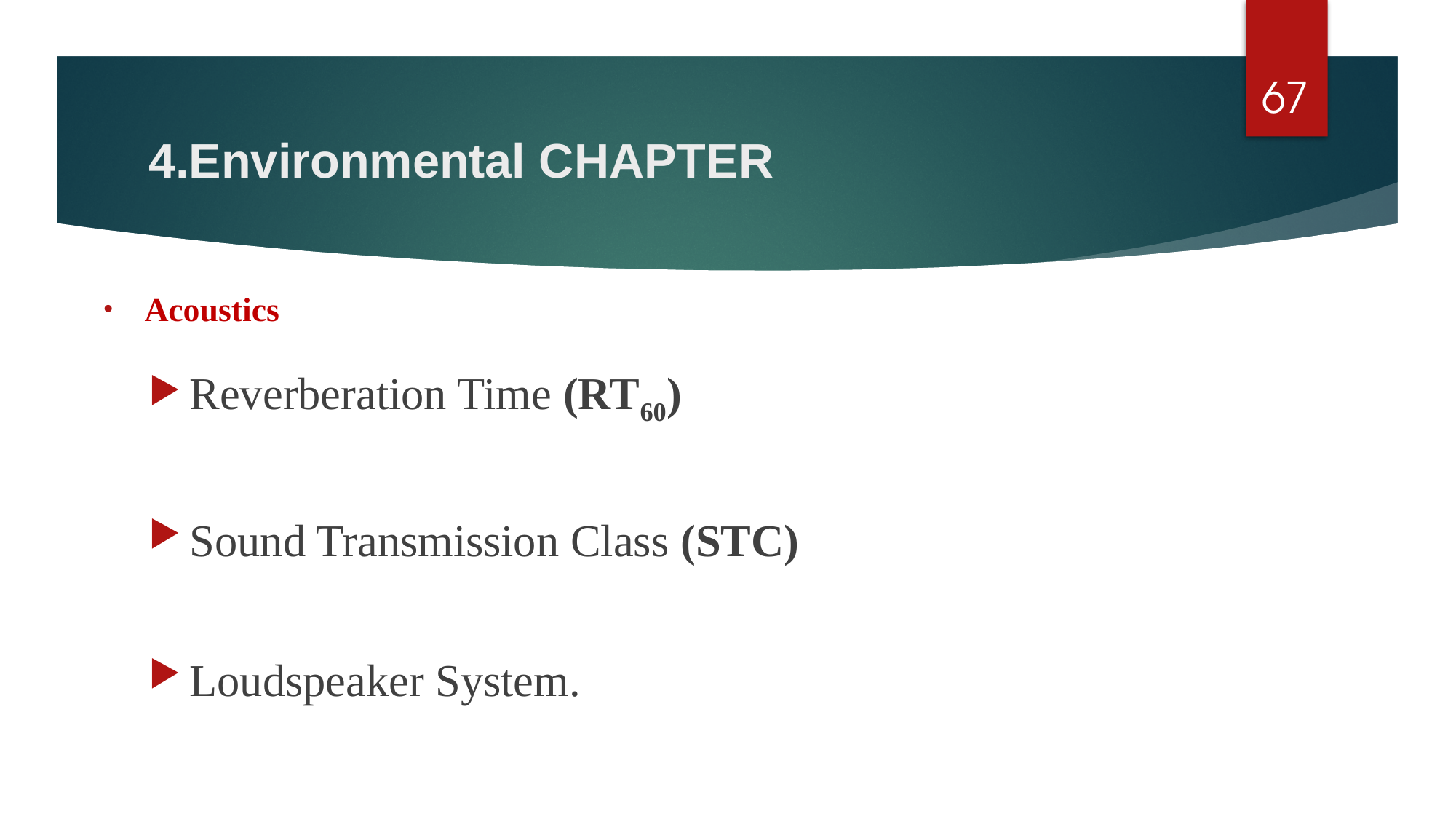

67
4.Environmental CHAPTER
# Acoustics

Reverberation Time (RT60)

Sound Transmission Class (STC)

Loudspeaker System.